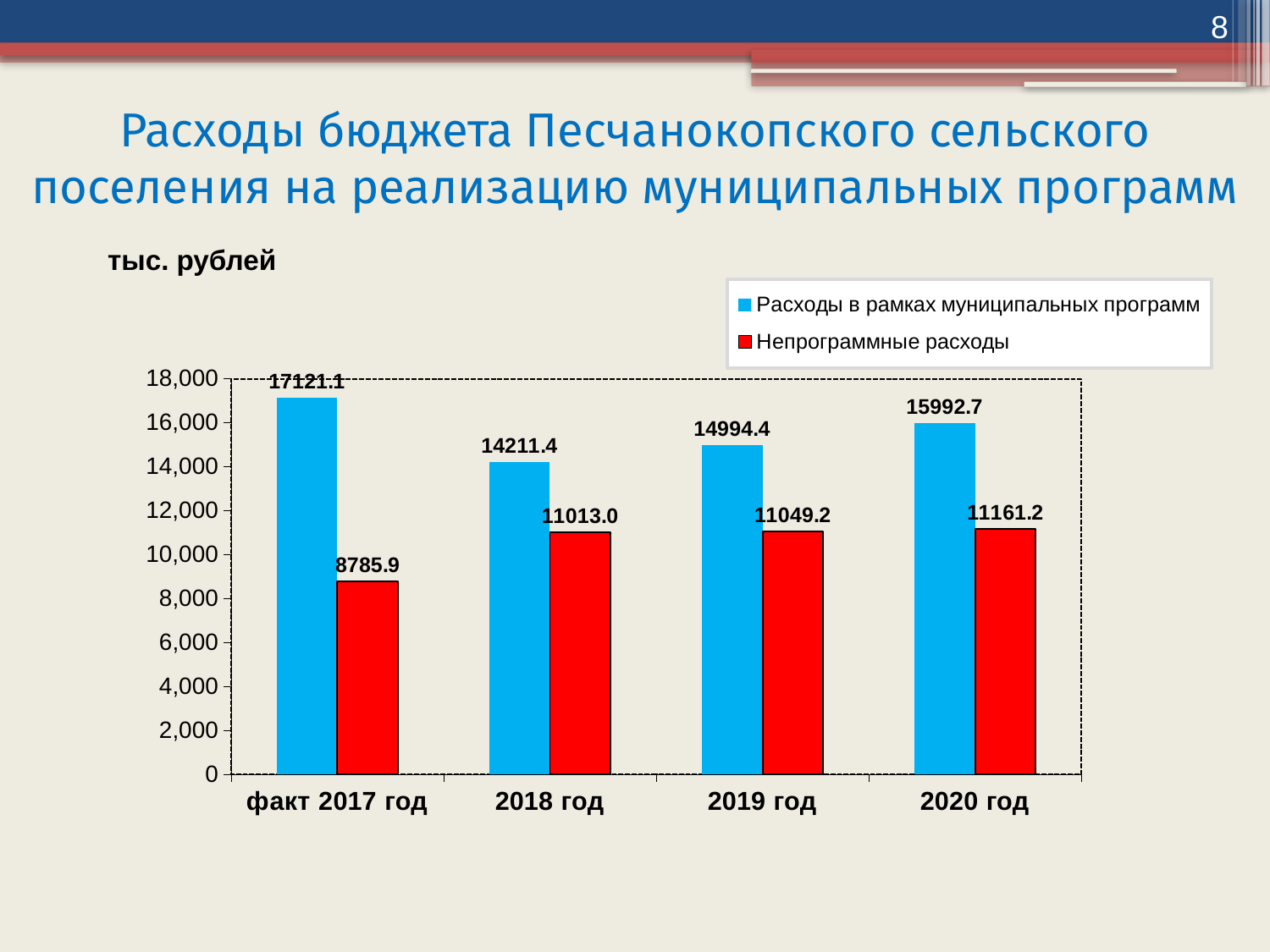

8
# Расходы бюджета Песчанокопского сельского поселения на реализацию муниципальных программ
тыс. рублей

### Chart

| Category | Расходы в рамках муниципальных программ | Непрограммные расходы |
|---|---|---|
| факт 2017 год | 17121.1 | 8785.9 |
| 2018 год | 14211.4 | 11013.0 |
| 2019 год | 14994.4 | 11049.2 |
| 2020 год | 15992.7 | 11161.2 |